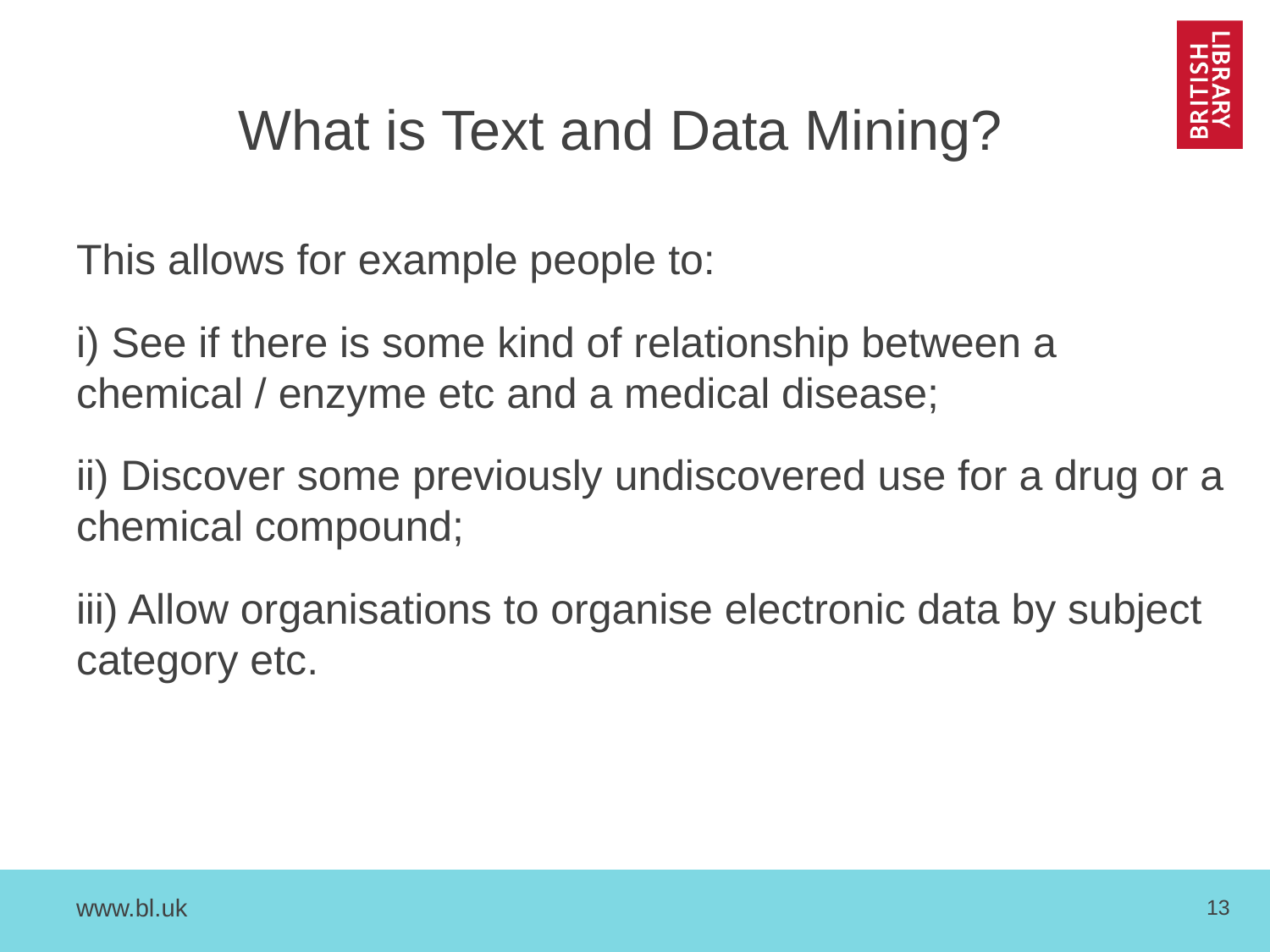

# What is Text and Data Mining?
This allows for example people to:
i) See if there is some kind of relationship between a chemical / enzyme etc and a medical disease;
ii) Discover some previously undiscovered use for a drug or a chemical compound;
iii) Allow organisations to organise electronic data by subject category etc.